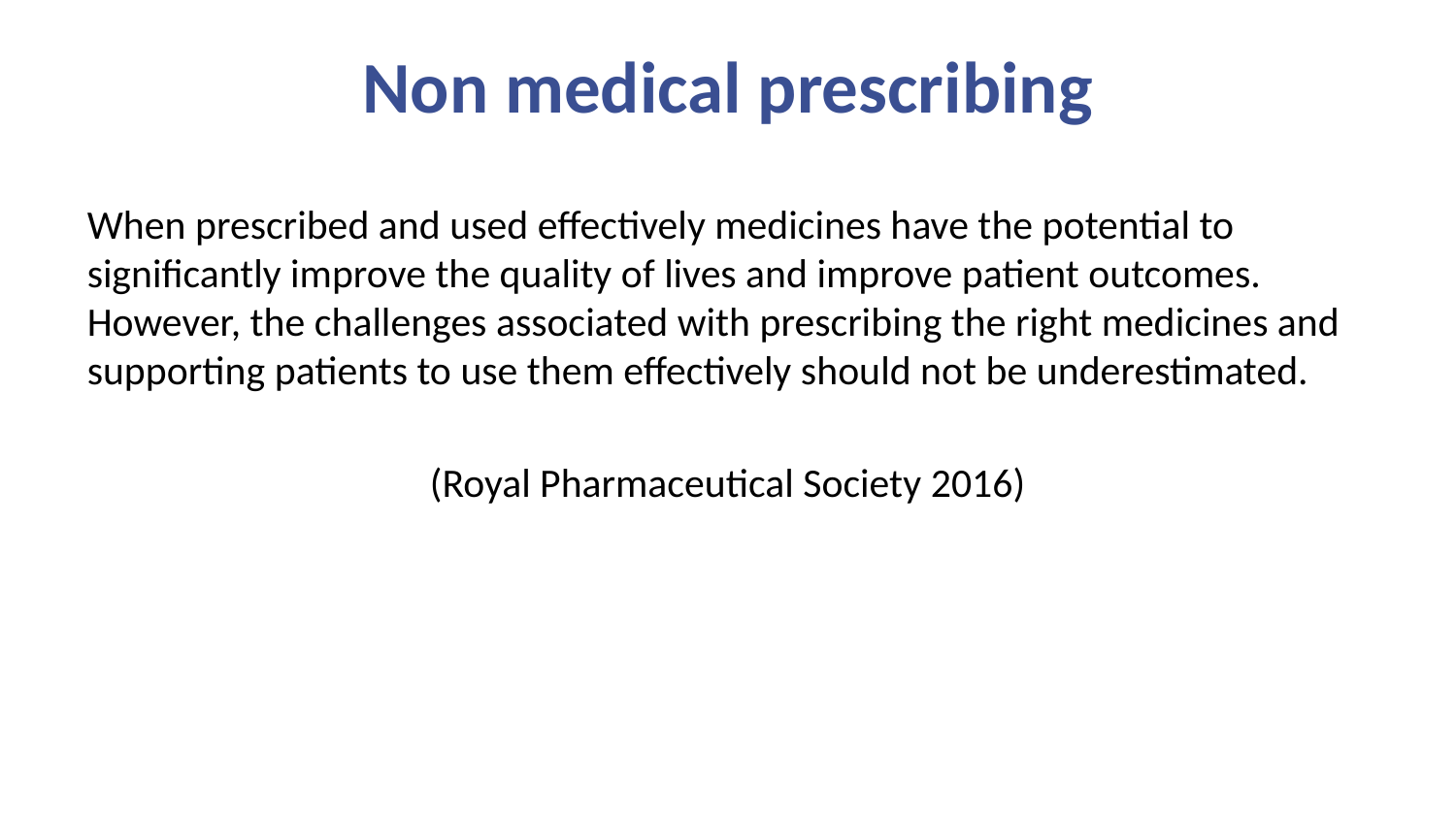

# Non medical prescribing
When prescribed and used effectively medicines have the potential to significantly improve the quality of lives and improve patient outcomes. However, the challenges associated with prescribing the right medicines and supporting patients to use them effectively should not be underestimated.

(Royal Pharmaceutical Society 2016)
Section Title